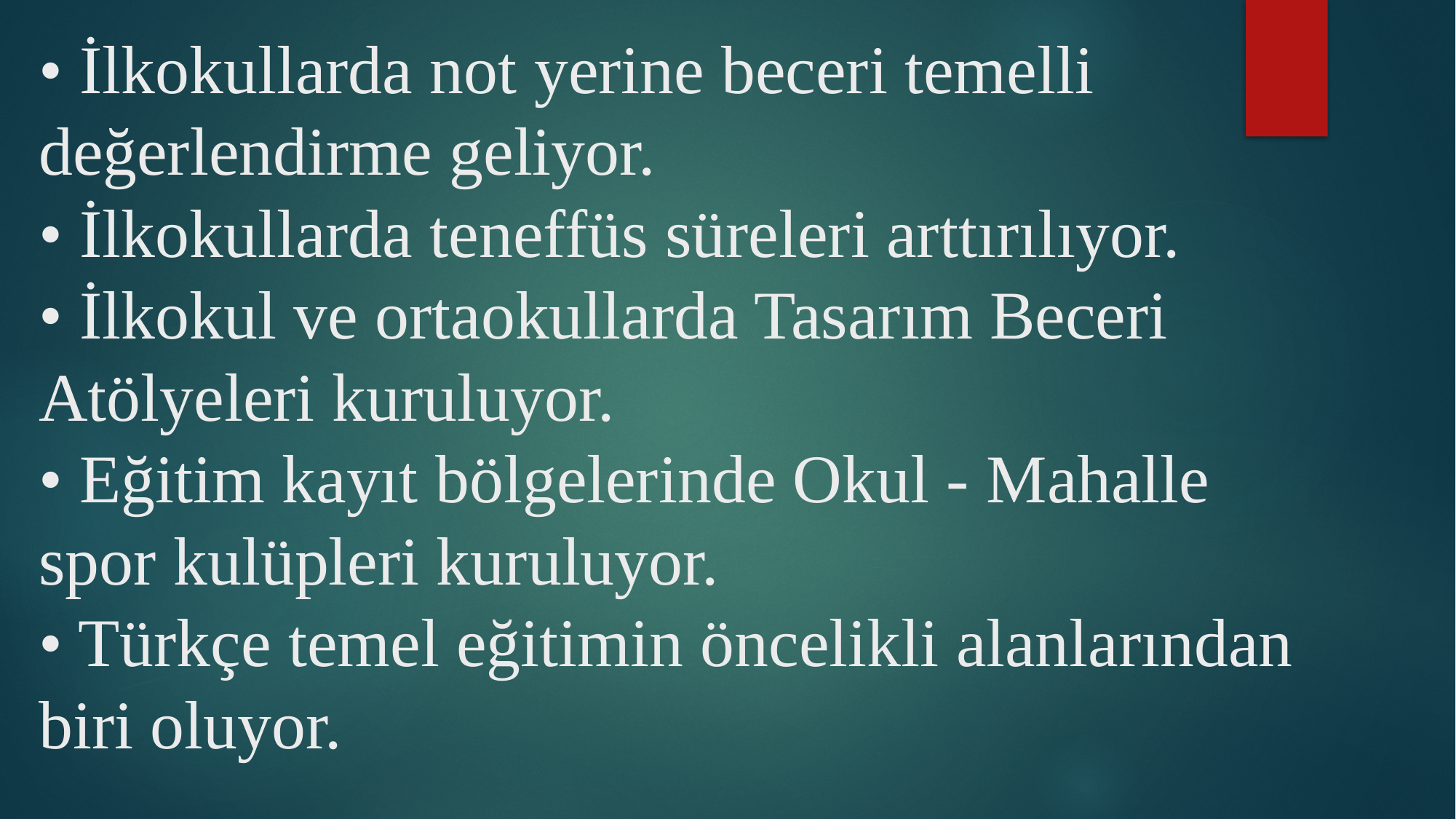

# • İlkokullarda not yerine beceri temelli değerlendirme geliyor.  • İlkokullarda teneffüs süreleri arttırılıyor.  • İlkokul ve ortaokullarda Tasarım Beceri Atölyeleri kuruluyor.  • Eğitim kayıt bölgelerinde Okul - Mahalle spor kulüpleri kuruluyor.  • Türkçe temel eğitimin öncelikli alanlarından biri oluyor.